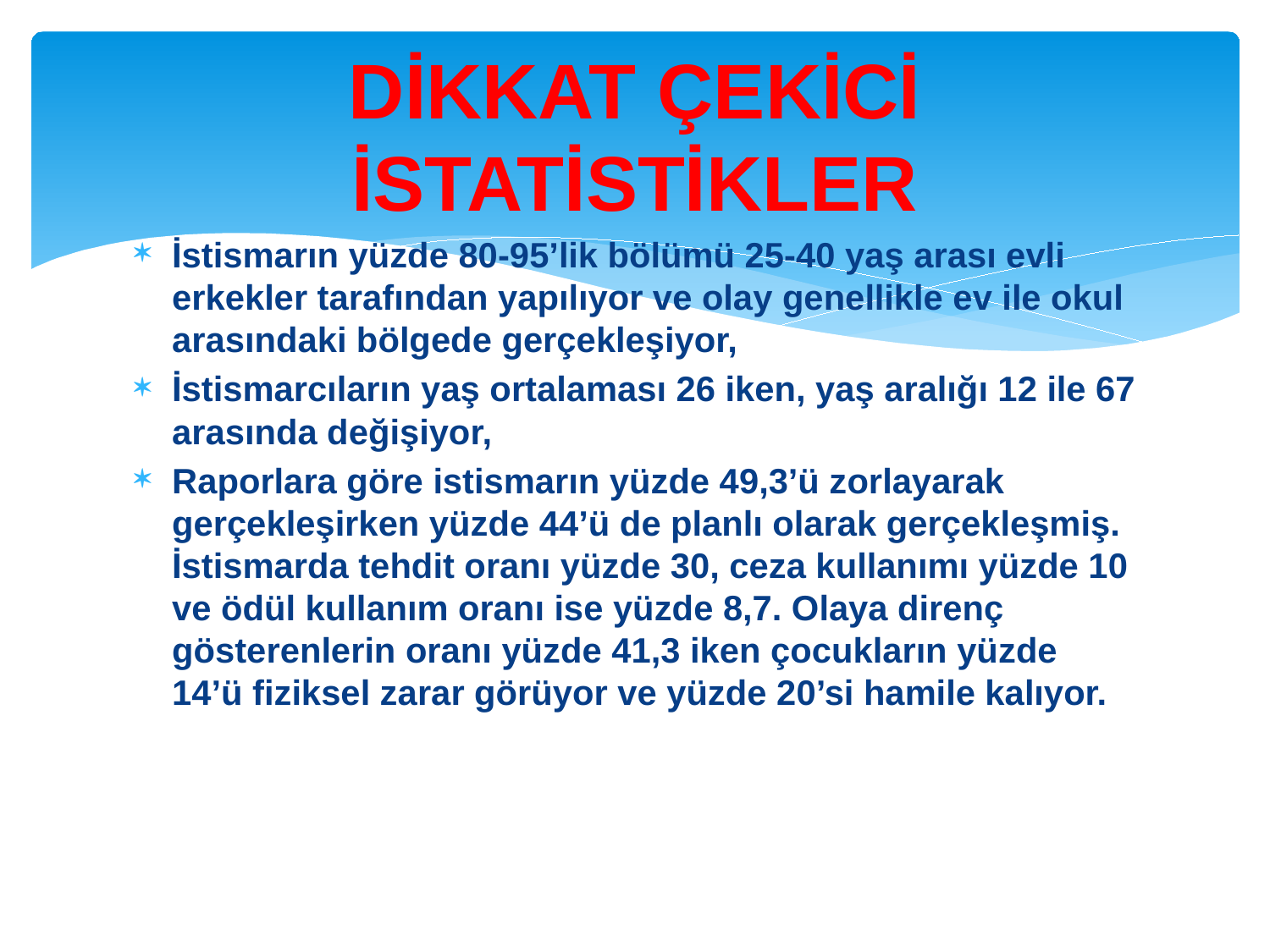

# DİKKAT ÇEKİCİ İSTATİSTİKLER
İstismarın yüzde 80-95’lik bölümü 25-40 yaş arası evli erkekler tarafından yapılıyor ve olay genellikle ev ile okul arasındaki bölgede gerçekleşiyor,
İstismarcıların yaş ortalaması 26 iken, yaş aralığı 12 ile 67 arasında değişiyor,
Raporlara göre istismarın yüzde 49,3’ü zorlayarak gerçekleşirken yüzde 44’ü de planlı olarak gerçekleşmiş. İstismarda tehdit oranı yüzde 30, ceza kullanımı yüzde 10 ve ödül kullanım oranı ise yüzde 8,7. Olaya direnç gösterenlerin oranı yüzde 41,3 iken çocukların yüzde 14’ü fiziksel zarar görüyor ve yüzde 20’si hamile kalıyor.